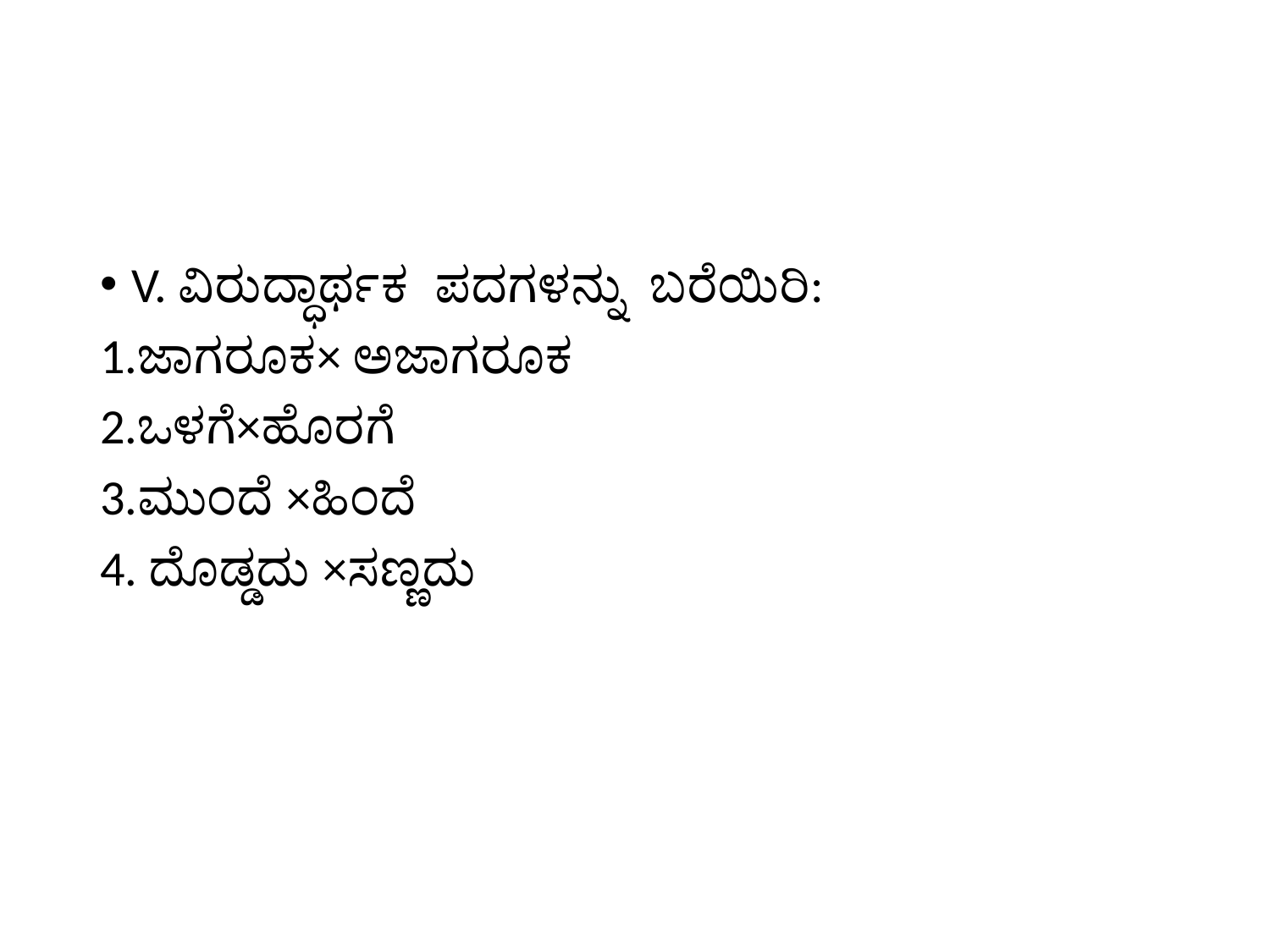

#
V. ವಿರುದ್ಧಾರ್ಥಕ  ಪದಗಳನ್ನು  ಬರೆಯಿರಿ:
1.ಜಾಗರೂಕ× ಅಜಾಗರೂಕ
2.ಒಳಗೆ×ಹೊರಗೆ
3.ಮುಂದೆ ×ಹಿಂದೆ
4. ದೊಡ್ಡದು ×ಸಣ್ಣದು